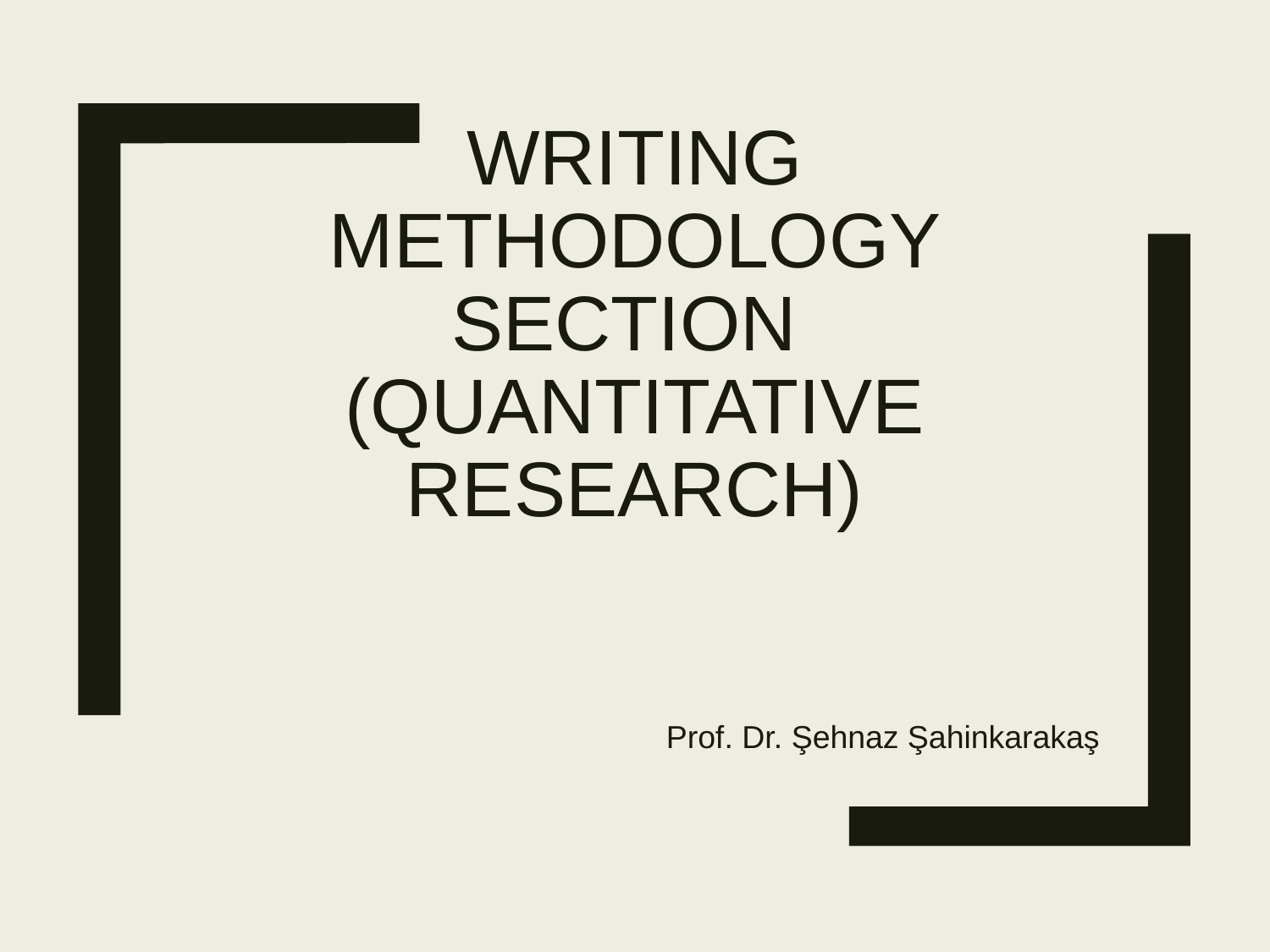

# WrItIng Methodology SectIon (QuantItatIve Research)
Prof. Dr. Şehnaz Şahinkarakaş